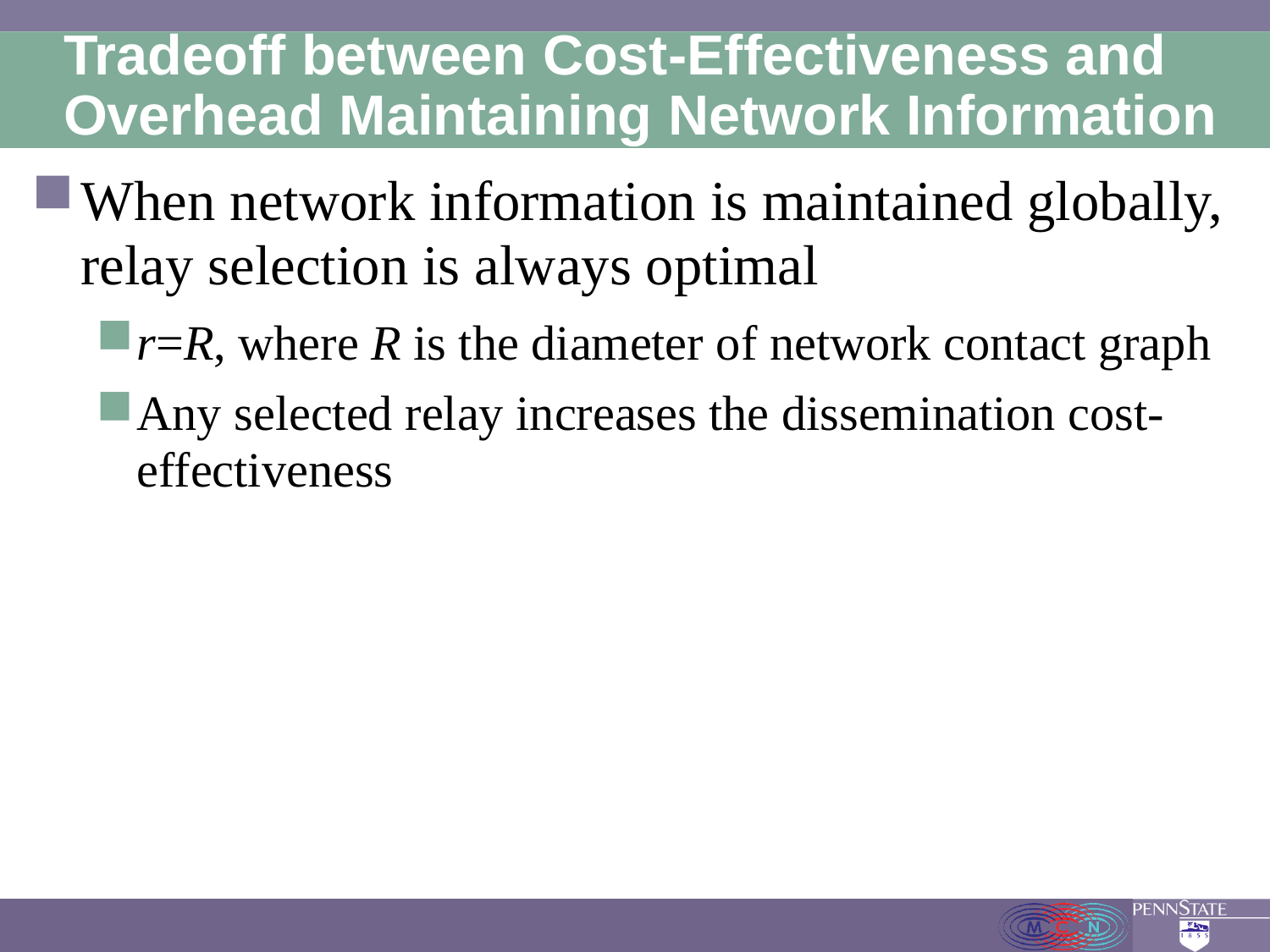

# Tradeoff between Cost-Effectiveness and Overhead Maintaining Network Information
When network information is maintained globally, relay selection is always optimal
r=R, where R is the diameter of network contact graph
Any selected relay increases the dissemination cost-effectiveness